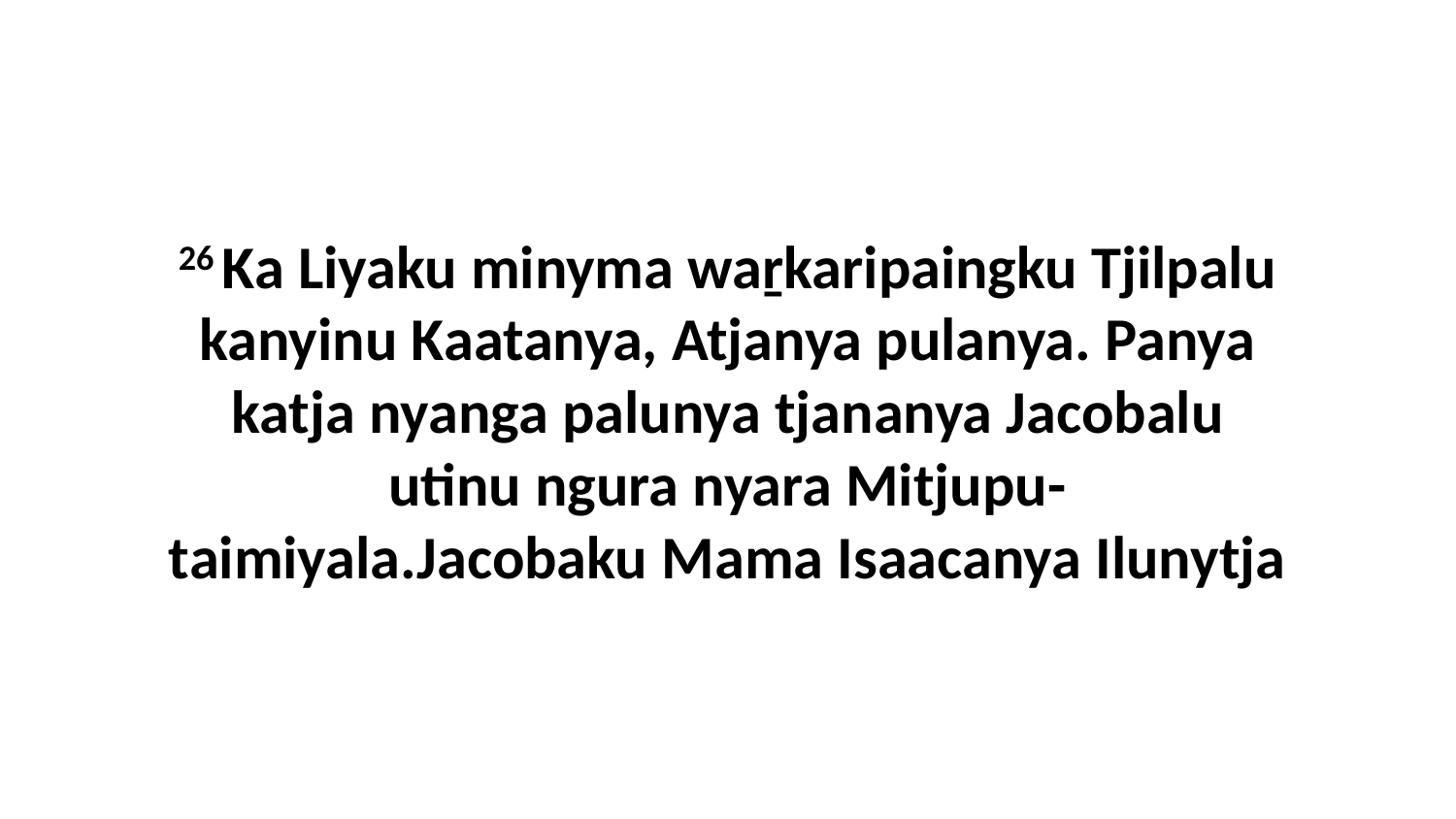

26 Ka Liyaku minyma waṟkaripaingku Tjilpalu kanyinu Kaatanya, Atjanya pulanya. Panya katja nyanga palunya tjananya Jacobalu utinu ngura nyara Mitjupu-taimiyala.Jacobaku Mama Isaacanya Ilunytja